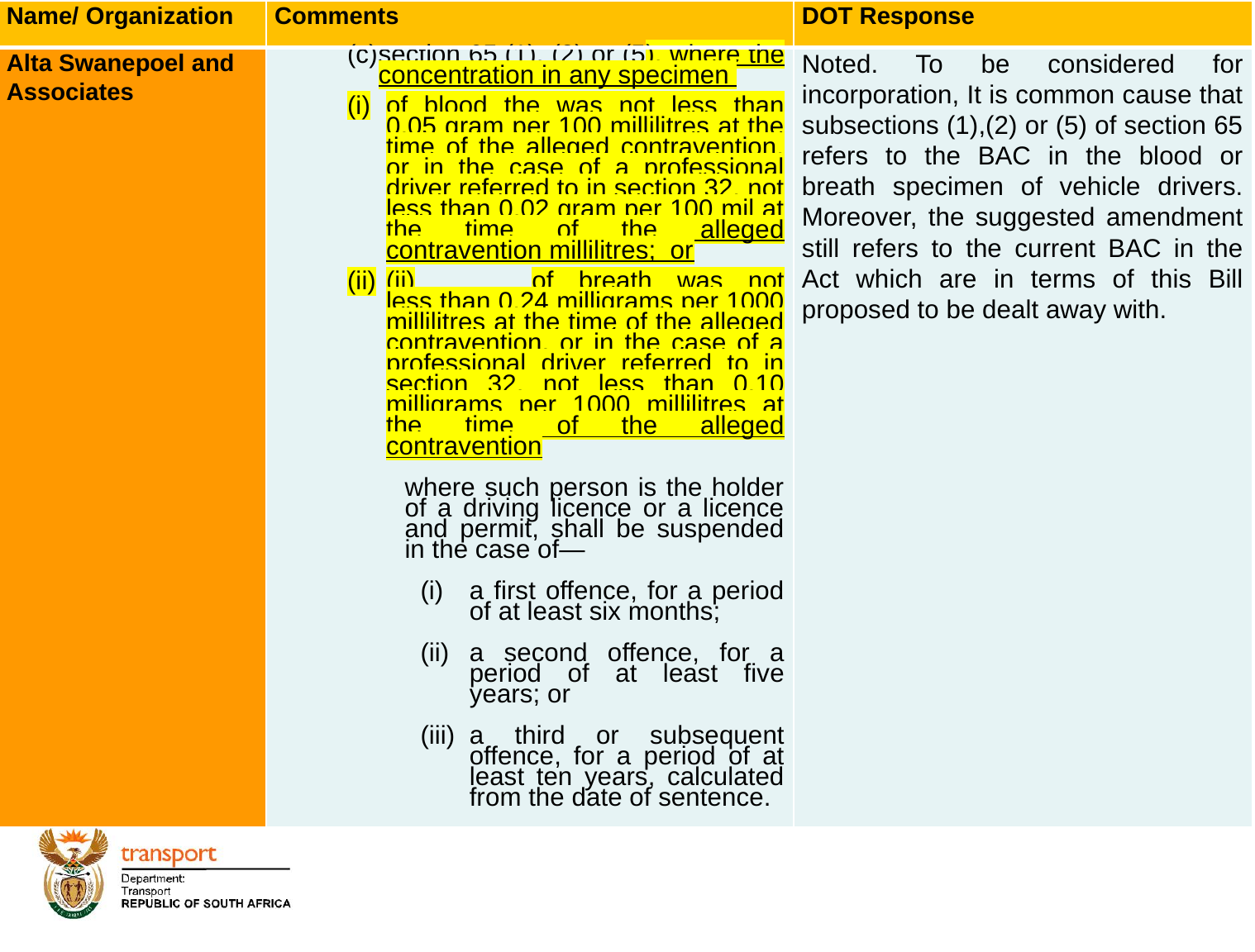

| Name/ Organization | Comments | DOT Response |
| --- | --- | --- |
| Alta Swanepoel and Associates | section 65 (1), (2) or (5), where the concentration in any specimen of blood the was not less than 0,05 gram per 100 millilitres at the time of the alleged contravention, or in the case of a professional driver referred to in section 32, not less than 0,02 gram per 100 mil at the time of the alleged contravention millilitres; or (ii) of breath was not less than 0,24 milligrams per 1000 millilitres at the time of the alleged contravention, or in the case of a professional driver referred to in section 32, not less than 0,10 milligrams per 1000 millilitres at the time of the alleged contravention where such person is the holder of a driving licence or a licence and permit, shall be suspended in the case of— (i) a first offence, for a period of at least six months; (ii) a second offence, for a period of at least five years; or (iii) a third or subsequent offence, for a period of at least ten years, calculated from the date of sentence. | Noted. To be considered for incorporation, It is common cause that subsections (1),(2) or (5) of section 65 refers to the BAC in the blood or breath specimen of vehicle drivers. Moreover, the suggested amendment still refers to the current BAC in the Act which are in terms of this Bill proposed to be dealt away with. |
# 1. Background
43